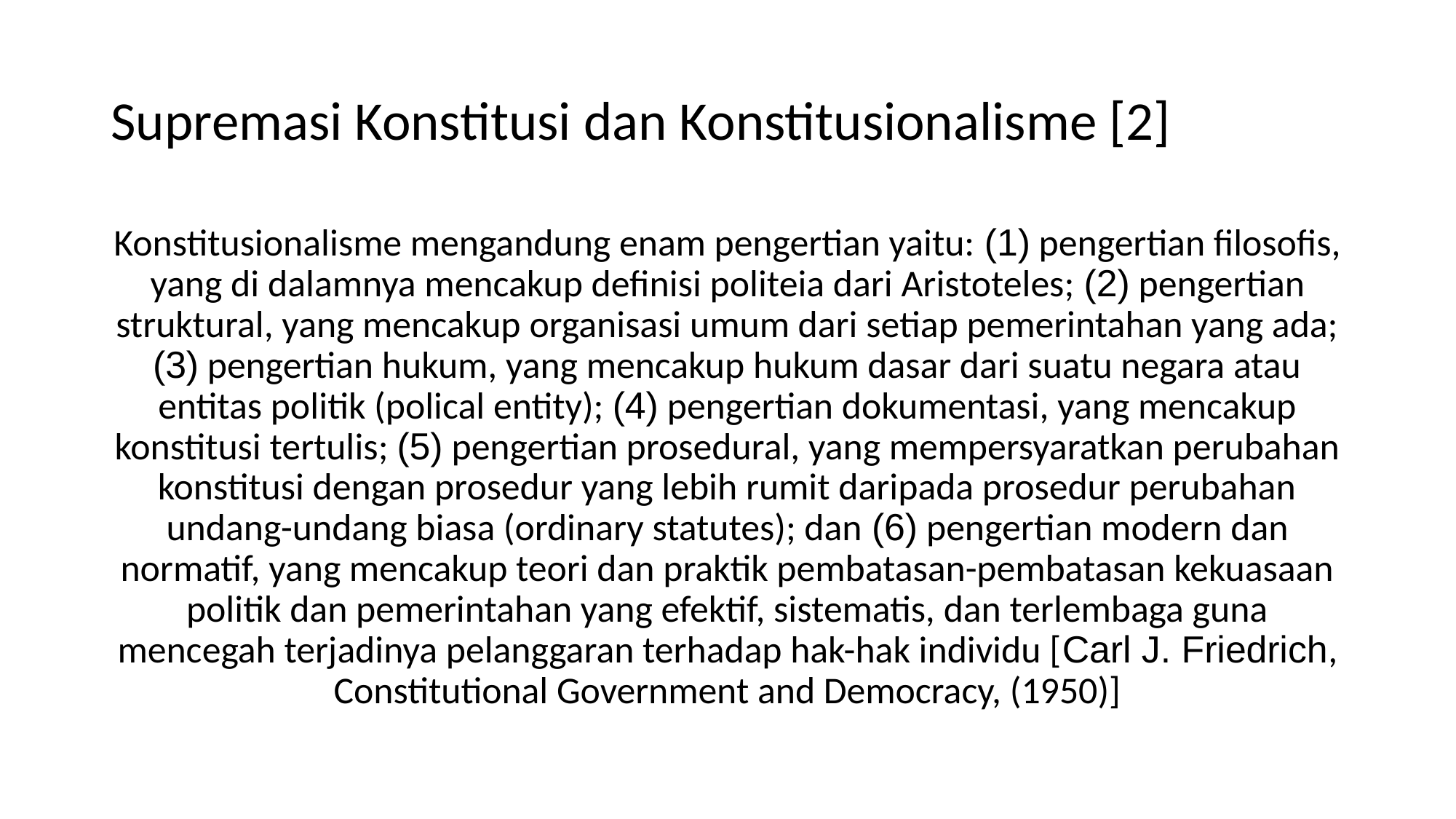

# Supremasi Konstitusi dan Konstitusionalisme [2]
Konstitusionalisme mengandung enam pengertian yaitu: (1) pengertian filosofis, yang di dalamnya mencakup definisi politeia dari Aristoteles; (2) pengertian struktural, yang mencakup organisasi umum dari setiap pemerintahan yang ada; (3) pengertian hukum, yang mencakup hukum dasar dari suatu negara atau entitas politik (polical entity); (4) pengertian dokumentasi, yang mencakup konstitusi tertulis; (5) pengertian prosedural, yang mempersyaratkan perubahan konstitusi dengan prosedur yang lebih rumit daripada prosedur perubahan undang-undang biasa (ordinary statutes); dan (6) pengertian modern dan normatif, yang mencakup teori dan praktik pembatasan-pembatasan kekuasaan politik dan pemerintahan yang efektif, sistematis, dan terlembaga guna mencegah terjadinya pelanggaran terhadap hak-hak individu [Carl J. Friedrich, Constitutional Government and Democracy, (1950)]